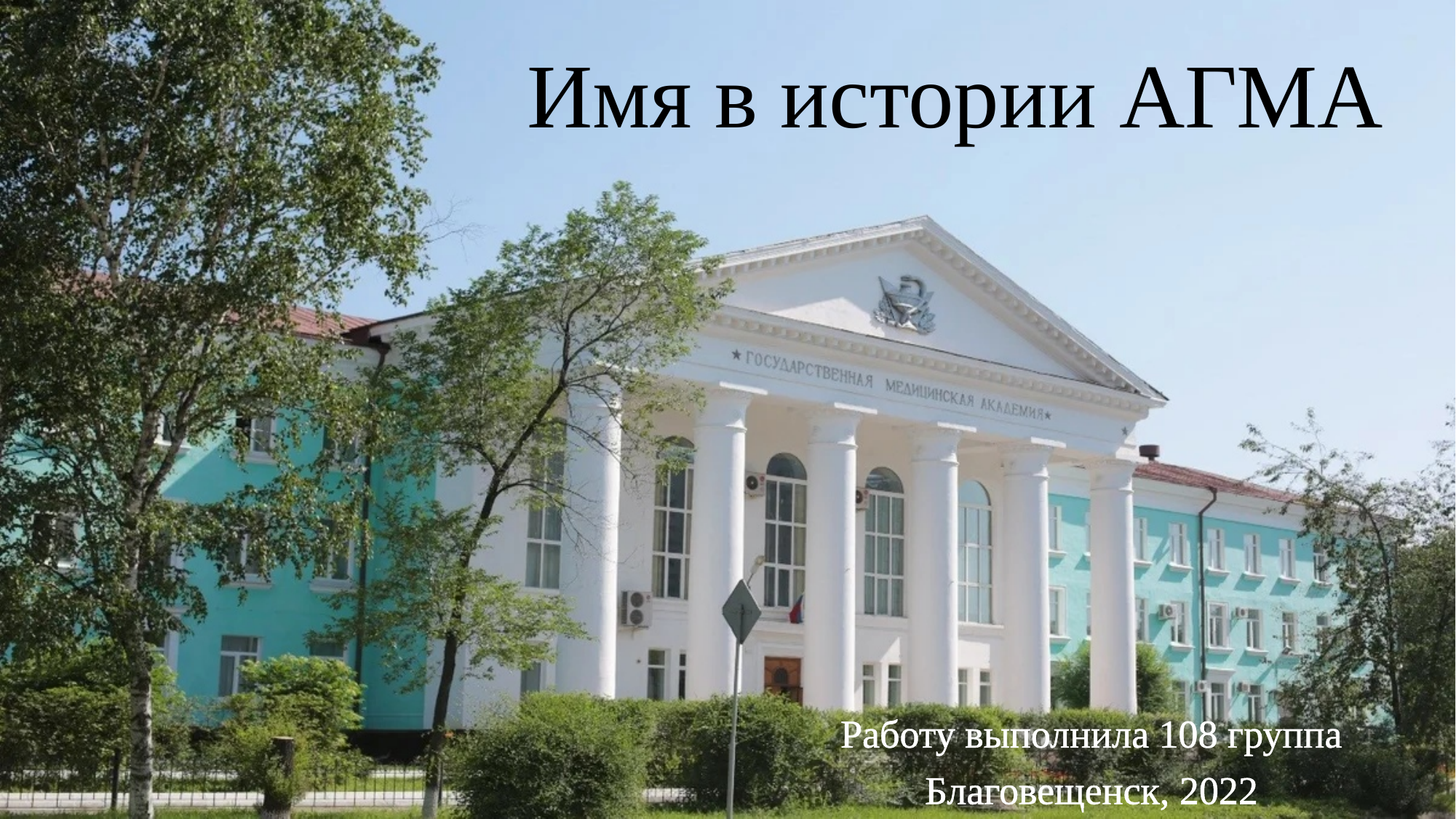

# Имя в истории АГМА
Работу выполнила 108 группа
Благовещенск, 2022